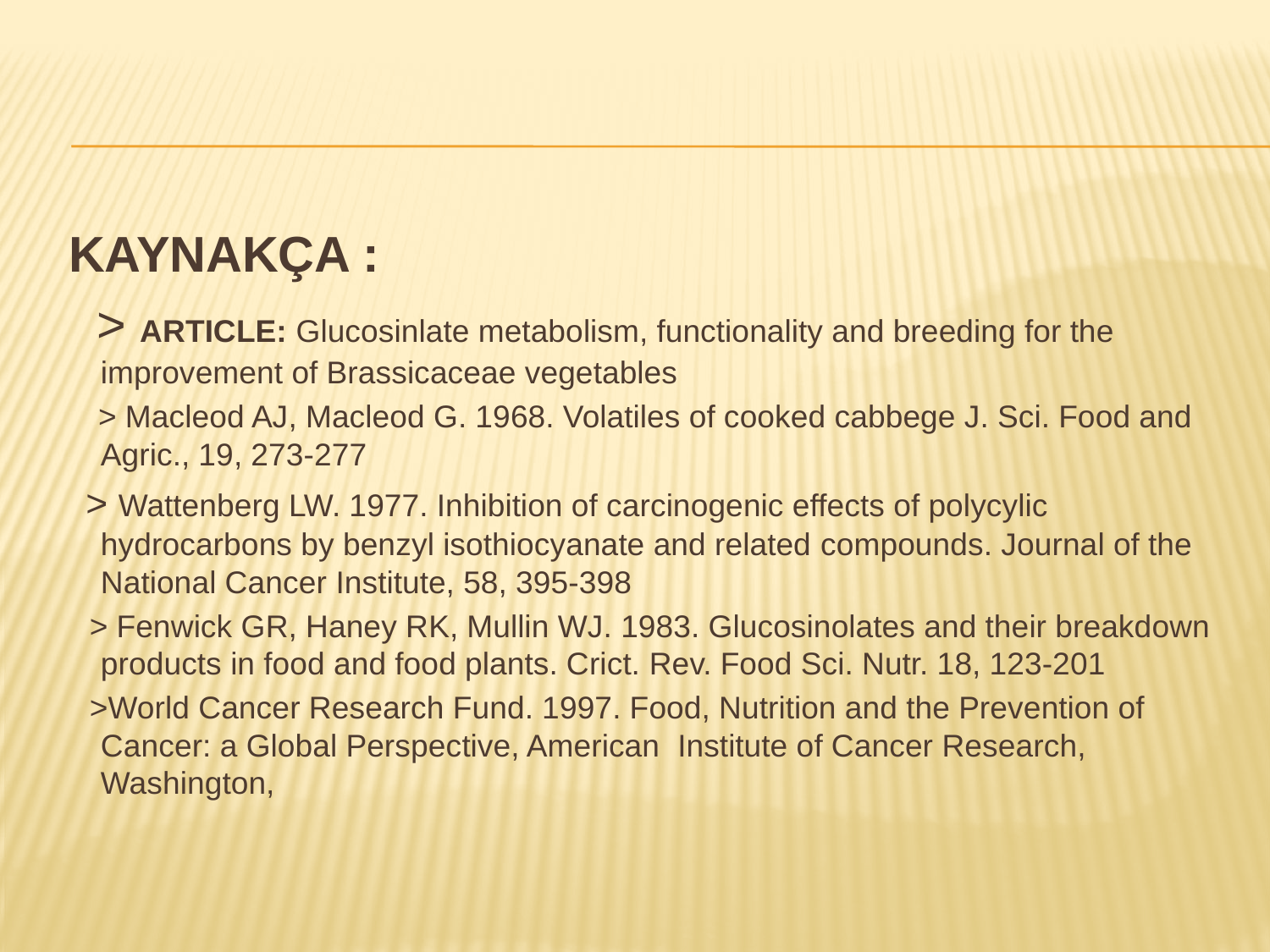

#
 KAYNAKÇA :
   > ARTICLE: Glucosinlate metabolism, functionality and breeding for the improvement of Brassicaceae vegetables
     > Macleod AJ, Macleod G. 1968. Volatiles of cooked cabbege J. Sci. Food and Agric., 19, 273-277
   > Wattenberg LW. 1977. Inhibition of carcinogenic effects of polycylic hydrocarbons by benzyl isothiocyanate and related compounds. Journal of the National Cancer Institute, 58, 395-398
    > Fenwick GR, Haney RK, Mullin WJ. 1983. Glucosinolates and their breakdown products in food and food plants. Crict. Rev. Food Sci. Nutr. 18, 123-201
    >World Cancer Research Fund. 1997. Food, Nutrition and the Prevention of Cancer: a Global Perspective, American  Institute of Cancer Research, Washington,